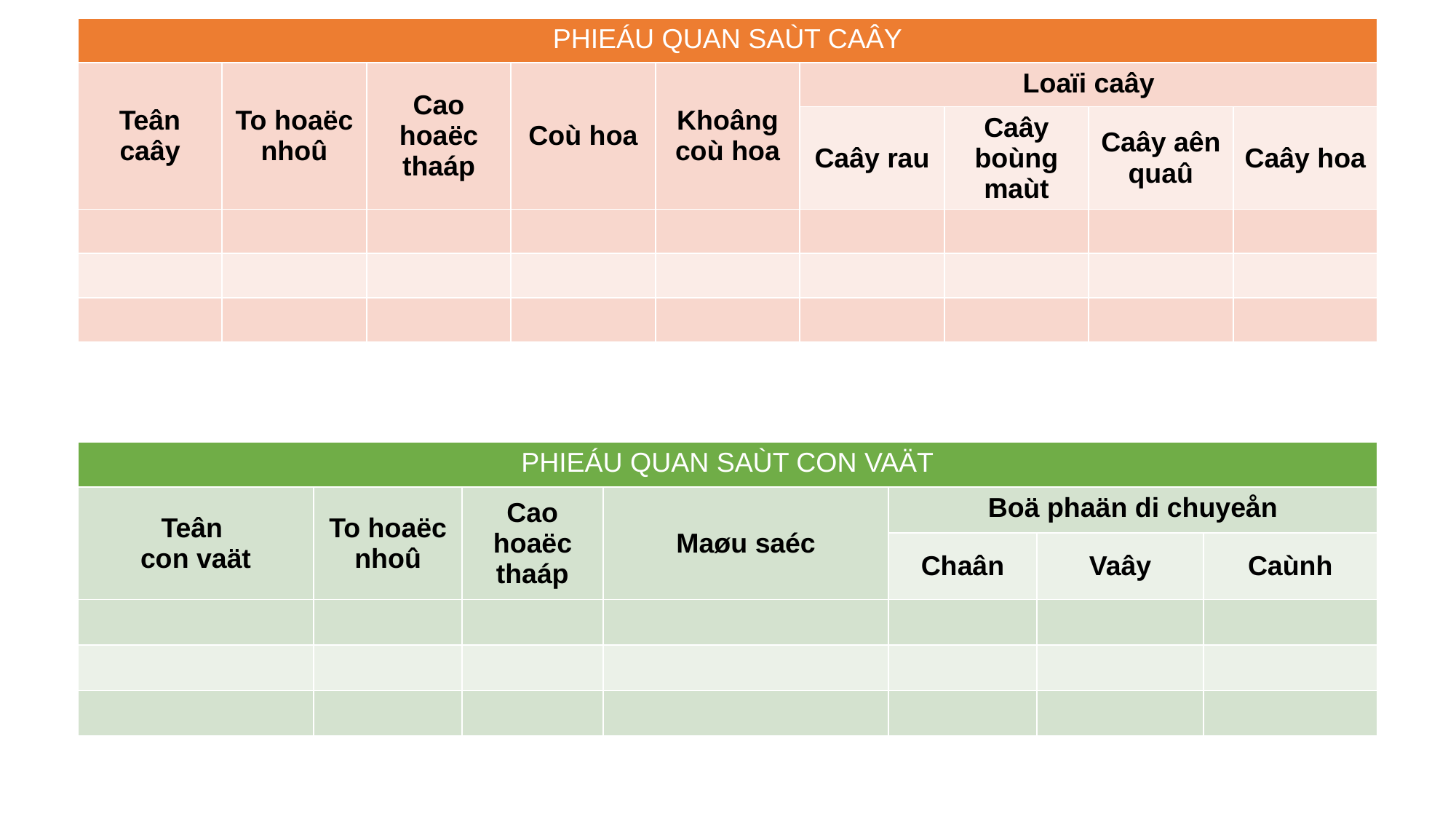

| PHIEÁU QUAN SAÙT CAÂY |  |  |  |  |  |  |  |  |
| --- | --- | --- | --- | --- | --- | --- | --- | --- |
| Teân caây | To hoaëc nhoû | Cao hoaëc thaáp | Coù hoa | Khoâng coù hoa | Loaïi caây |  |  |  |
|  |  |  |  |  | Caây rau | Caây boùng maùt | Caây aên quaû | Caây hoa |
|  |  |  |  |  |  |  |  |  |
|  |  |  |  |  |  |  |  |  |
|  |  |  |  |  |  |  |  |  |
| PHIEÁU QUAN SAÙT CON VAÄT |  |  |  |  |  |  |
| --- | --- | --- | --- | --- | --- | --- |
| Teân con vaät | To hoaëc nhoû | Cao hoaëc thaáp | Maøu saéc | Boä phaän di chuyeån |  |  |
|  |  |  |  | Chaân | Vaây | Caùnh |
|  |  |  |  |  |  |  |
|  |  |  |  |  |  |  |
|  |  |  |  |  |  |  |